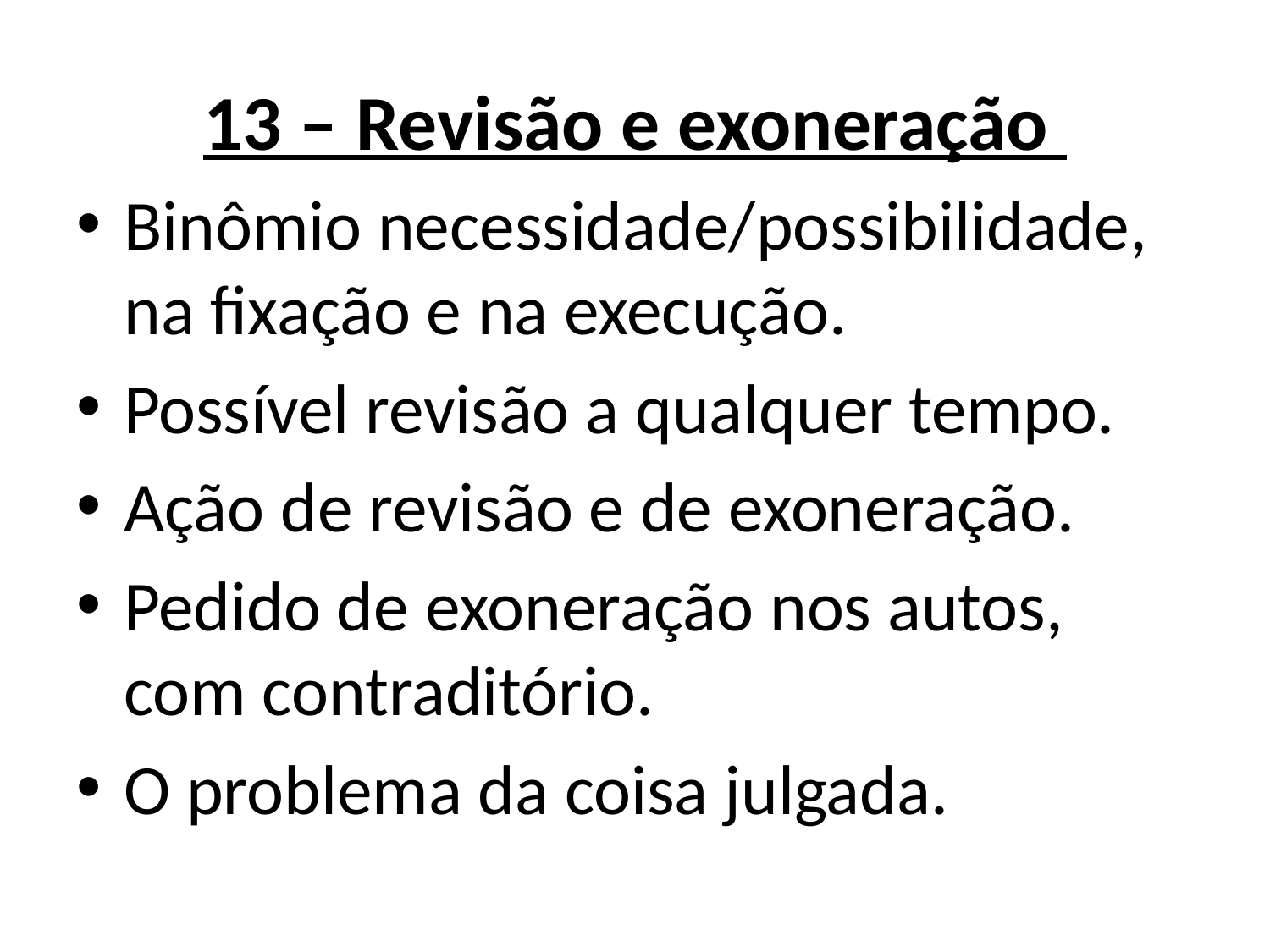

13 – Revisão e exoneração
Binômio necessidade/possibilidade, na fixação e na execução.
Possível revisão a qualquer tempo.
Ação de revisão e de exoneração.
Pedido de exoneração nos autos, com contraditório.
O problema da coisa julgada.